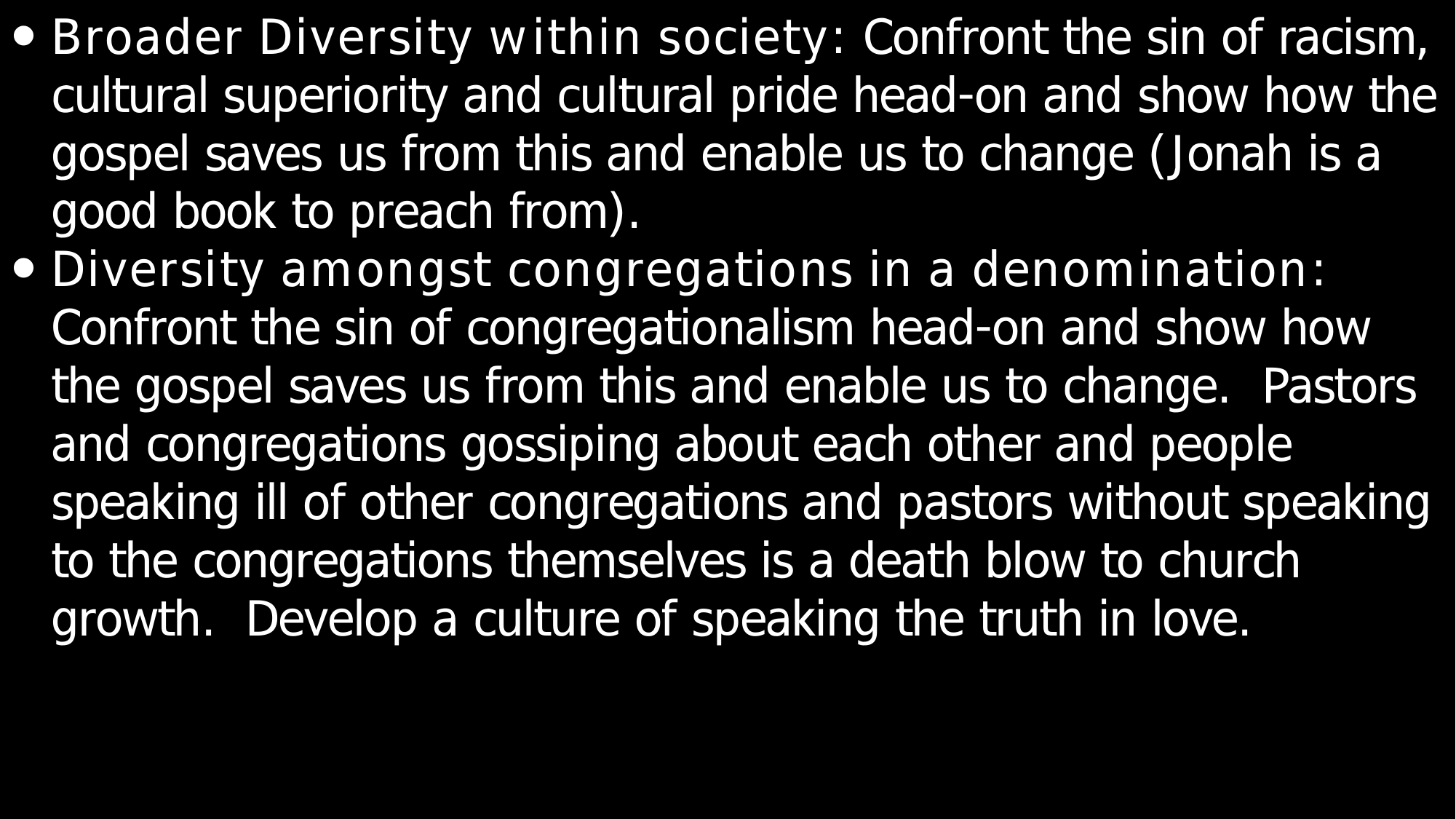

Broader Diversity within society: Confront the sin of racism, cultural superiority and cultural pride head-on and show how the gospel saves us from this and enable us to change (Jonah is a good book to preach from).
Diversity amongst congregations in a denomination:  Confront the sin of congregationalism head-on and show how the gospel saves us from this and enable us to change.  Pastors and congregations gossiping about each other and people speaking ill of other congregations and pastors without speaking to the congregations themselves is a death blow to church growth.  Develop a culture of speaking the truth in love.